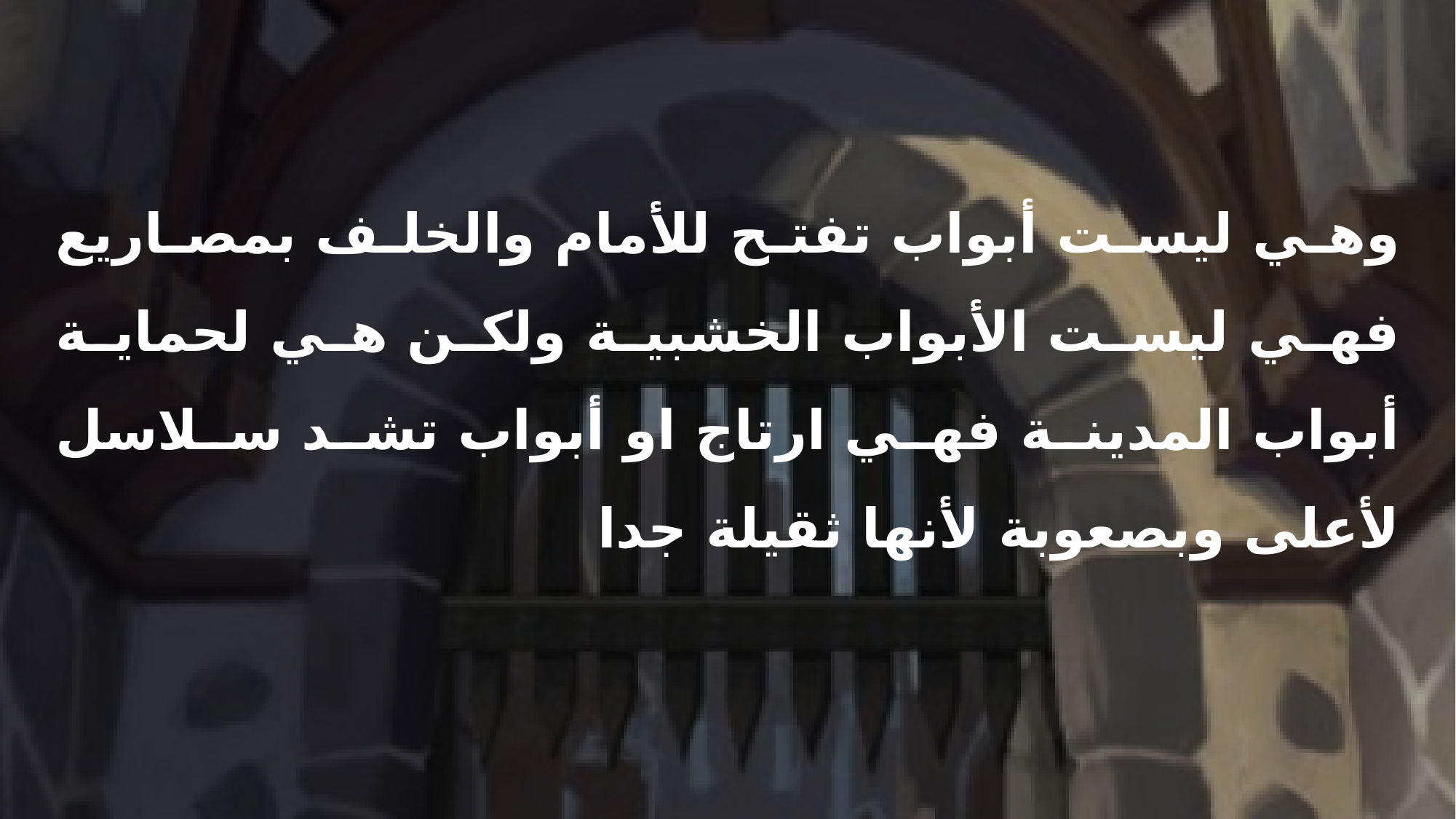

وهي ليست أبواب تفتح للأمام والخلف بمصاريع فهي ليست الأبواب الخشبية ولكن هي لحماية أبواب المدينة فهي ارتاج او أبواب تشد سلاسل لأعلى وبصعوبة لأنها ثقيلة جدا